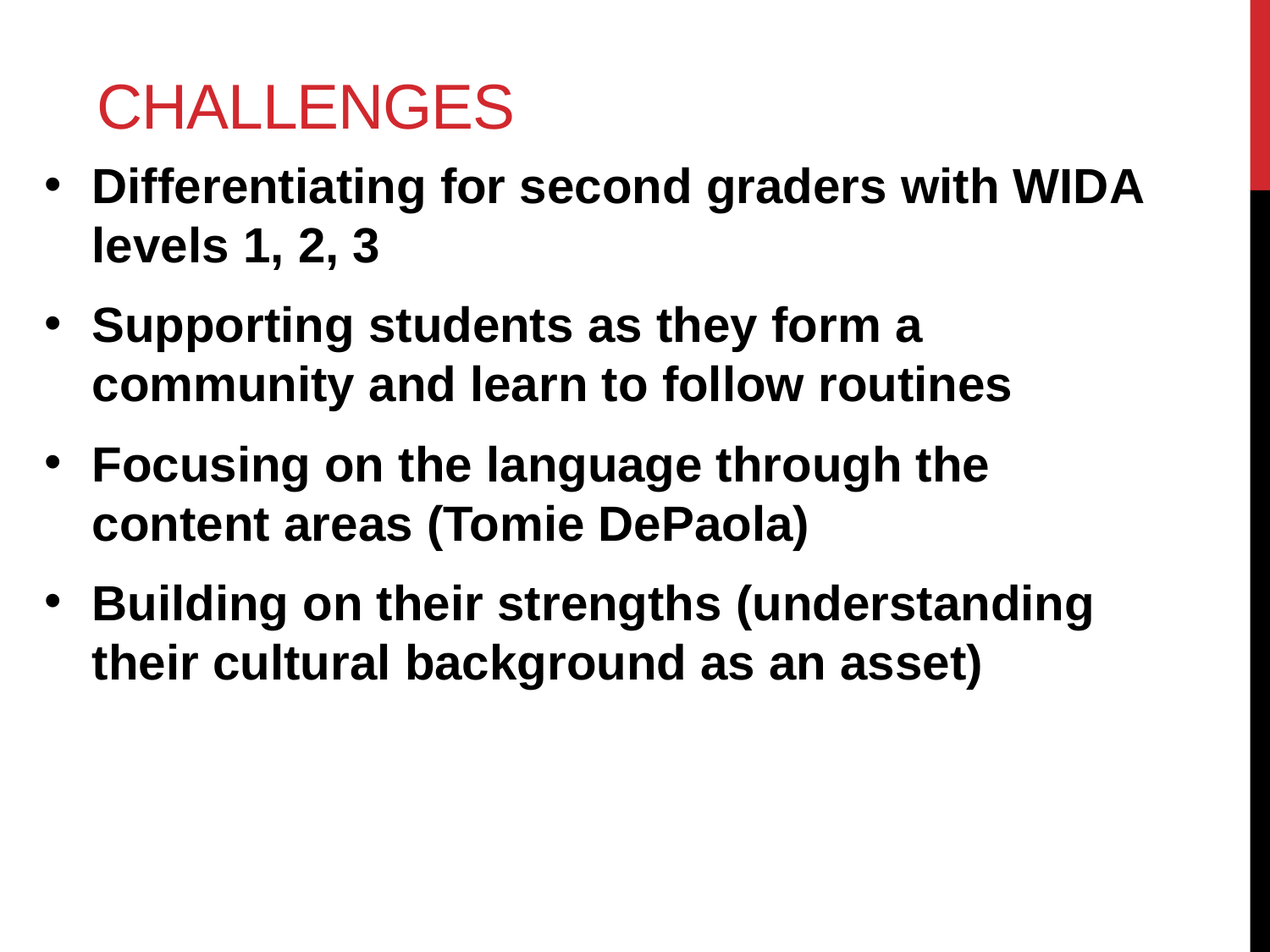

# Challenges
Differentiating for second graders with WIDA levels 1, 2, 3
Supporting students as they form a community and learn to follow routines
Focusing on the language through the content areas (Tomie DePaola)
Building on their strengths (understanding their cultural background as an asset)